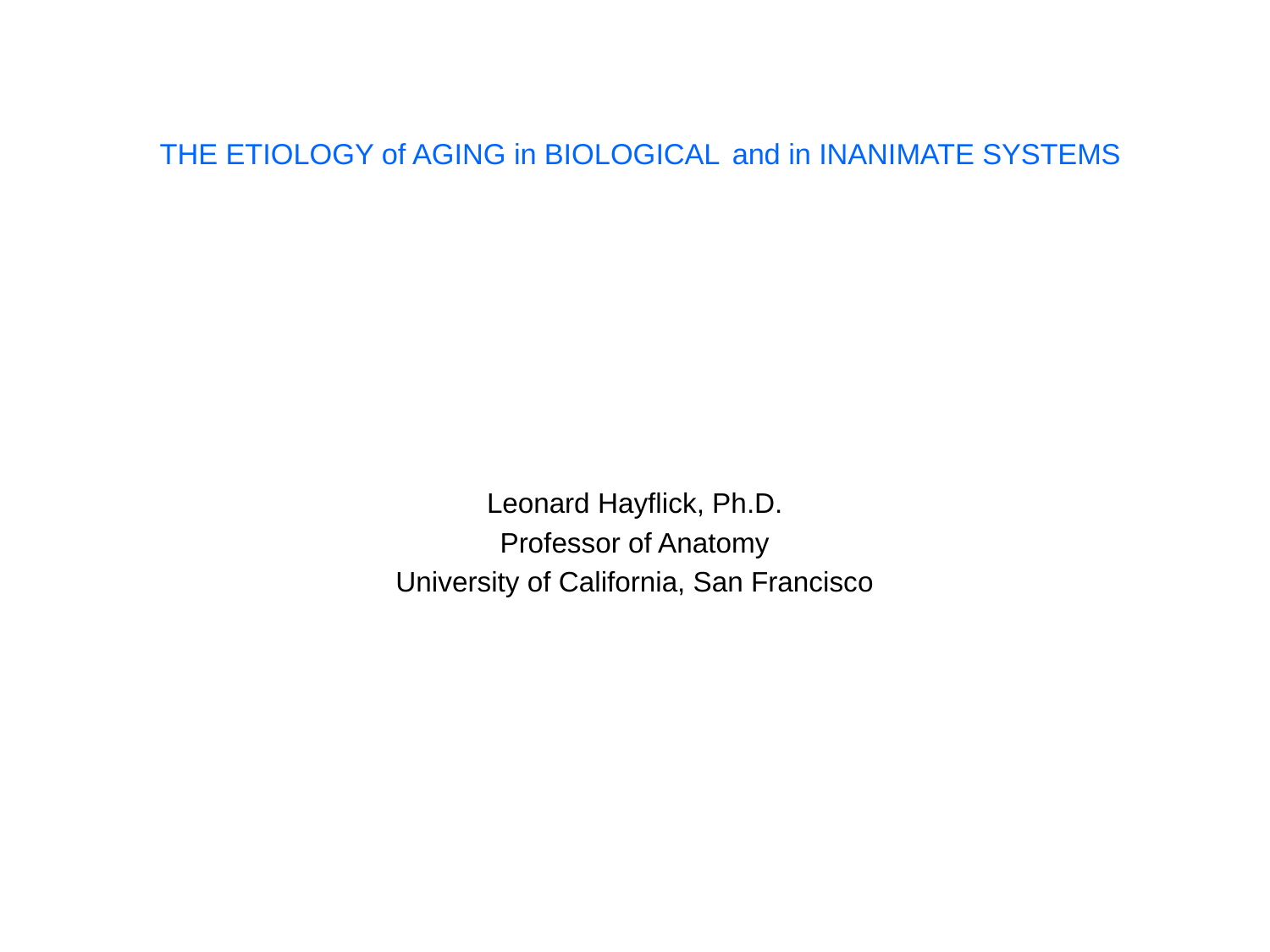

# THE ETIOLOGY of AGING in BIOLOGICAL and in INANIMATE SYSTEMS

Leonard Hayflick, Ph.D.
Professor of Anatomy
University of California, San Francisco